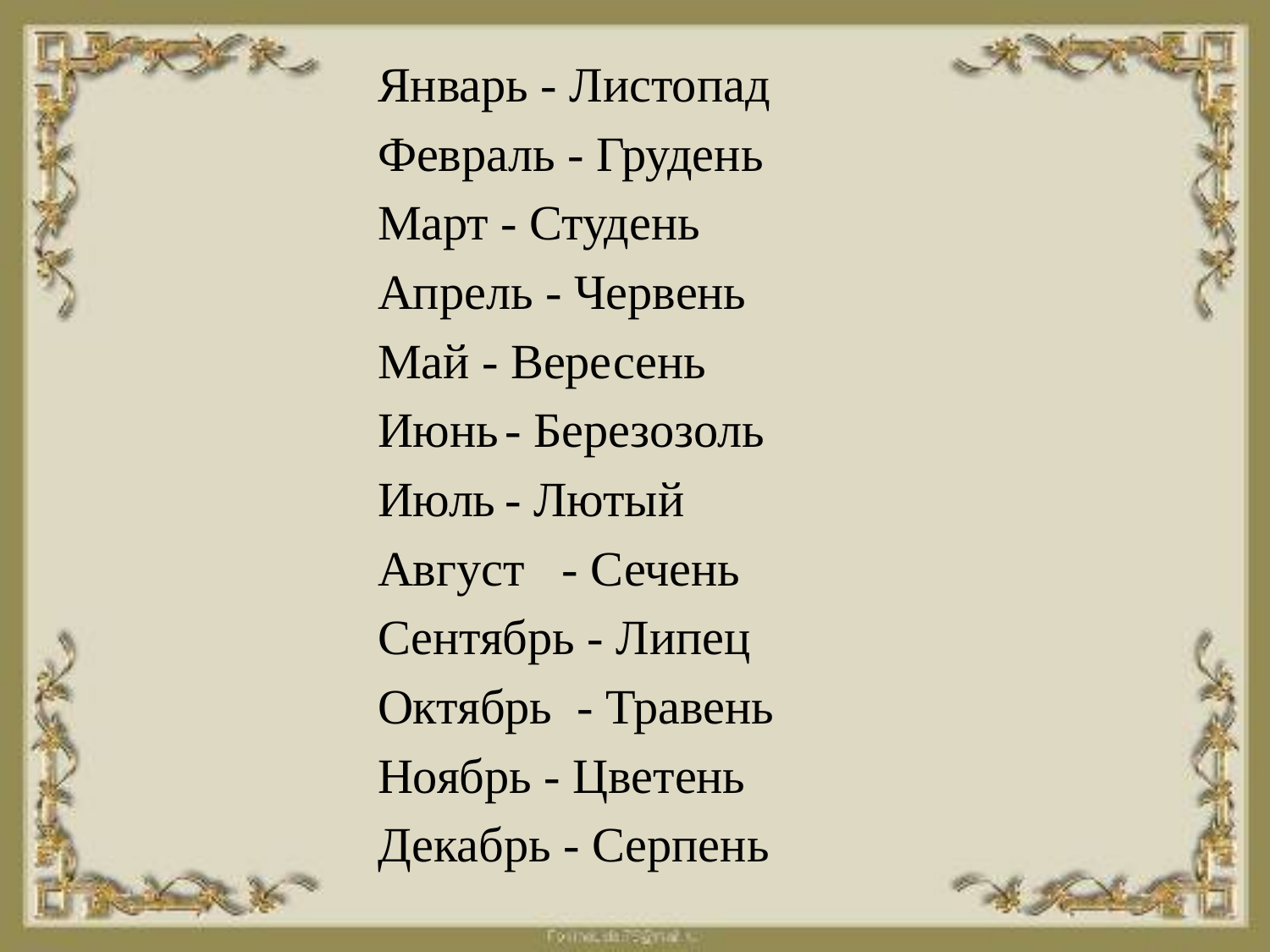

Январь - Листопад
Февраль - Грудень
Март - Студень
Апрель - Червень
Май - Вересень
Июнь	- Березозоль
Июль	- Лютый
Август   - Сечень
Сентябрь - Липец
Октябрь  - Травень
Ноябрь - Цветень
Декабрь - Серпень